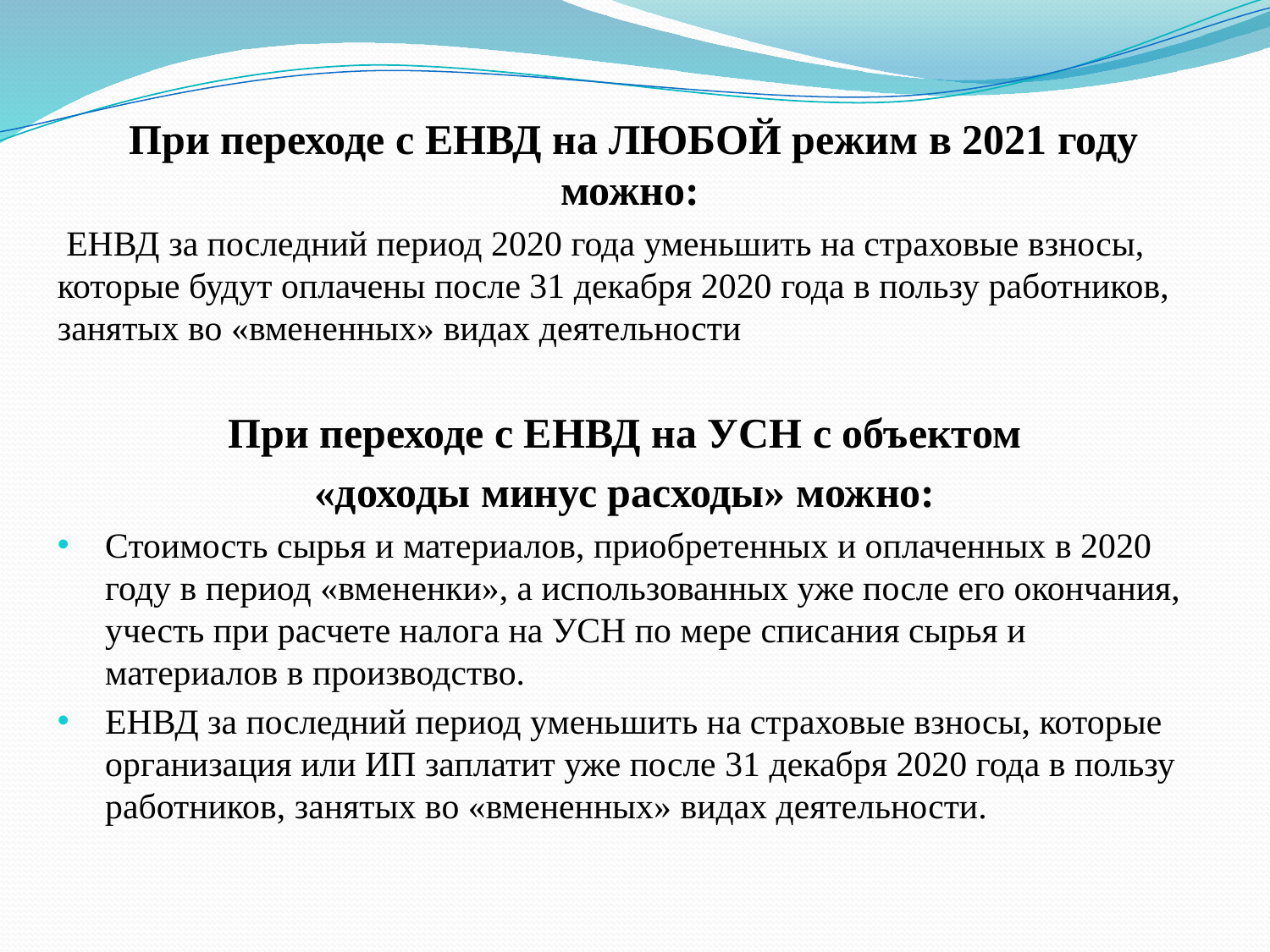

При переходе с ЕНВД на ЛЮБОЙ режим в 2021 году можно:
 ЕНВД за последний период 2020 года уменьшить на страховые взносы, которые будут оплачены после 31 декабря 2020 года в пользу работников, занятых во «вмененных» видах деятельности

При переходе с ЕНВД на УСН с объектом
«доходы минус расходы» можно:
Стоимость сырья и материалов, приобретенных и оплаченных в 2020 году в период «вмененки», а использованных уже после его окончания, учесть при расчете налога на УСН по мере списания сырья и материалов в производство.
ЕНВД за последний период уменьшить на страховые взносы, которые организация или ИП заплатит уже после 31 декабря 2020 года в пользу работников, занятых во «вмененных» видах деятельности.